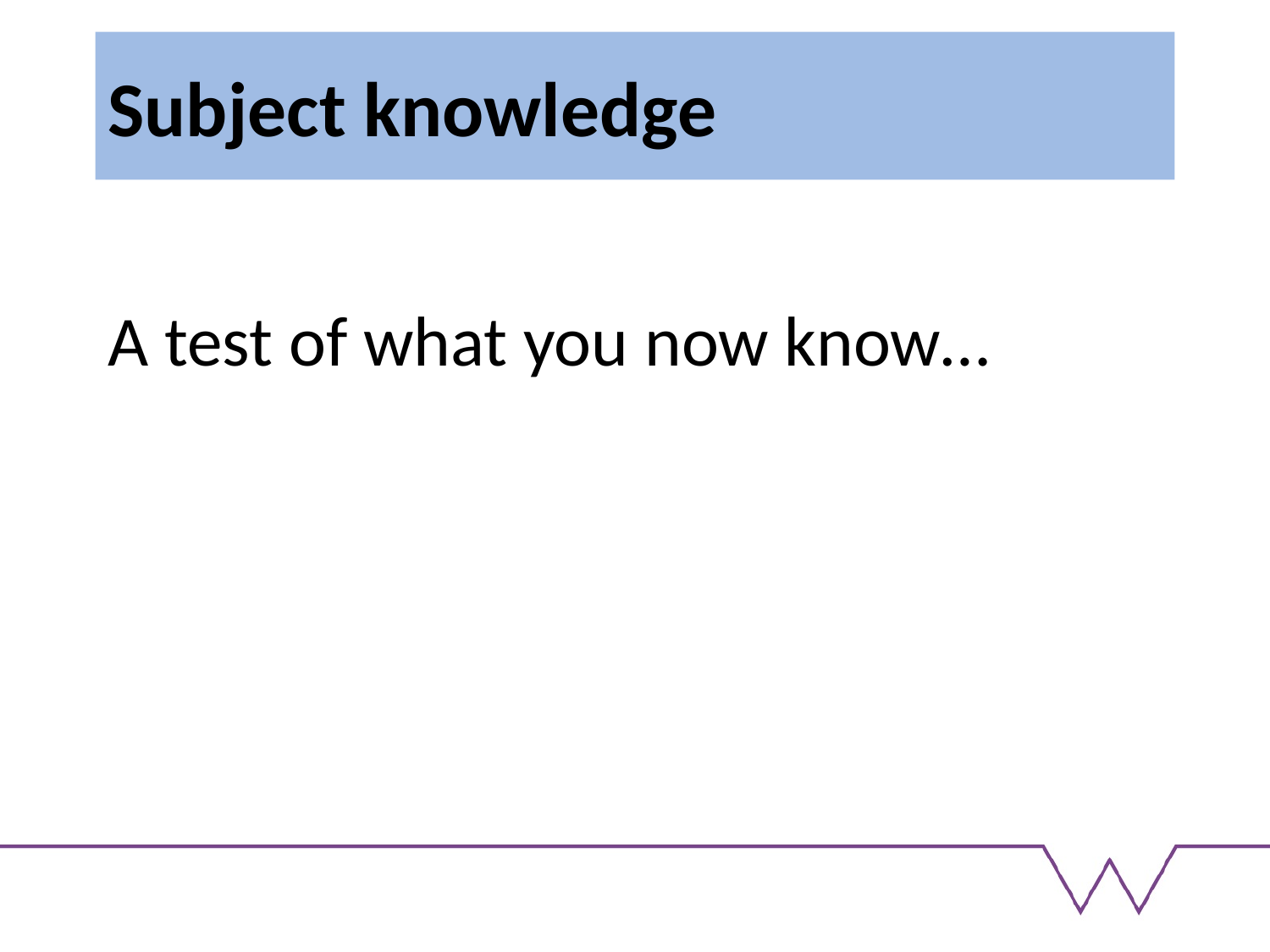

# Subject knowledge

A test of what you now know…